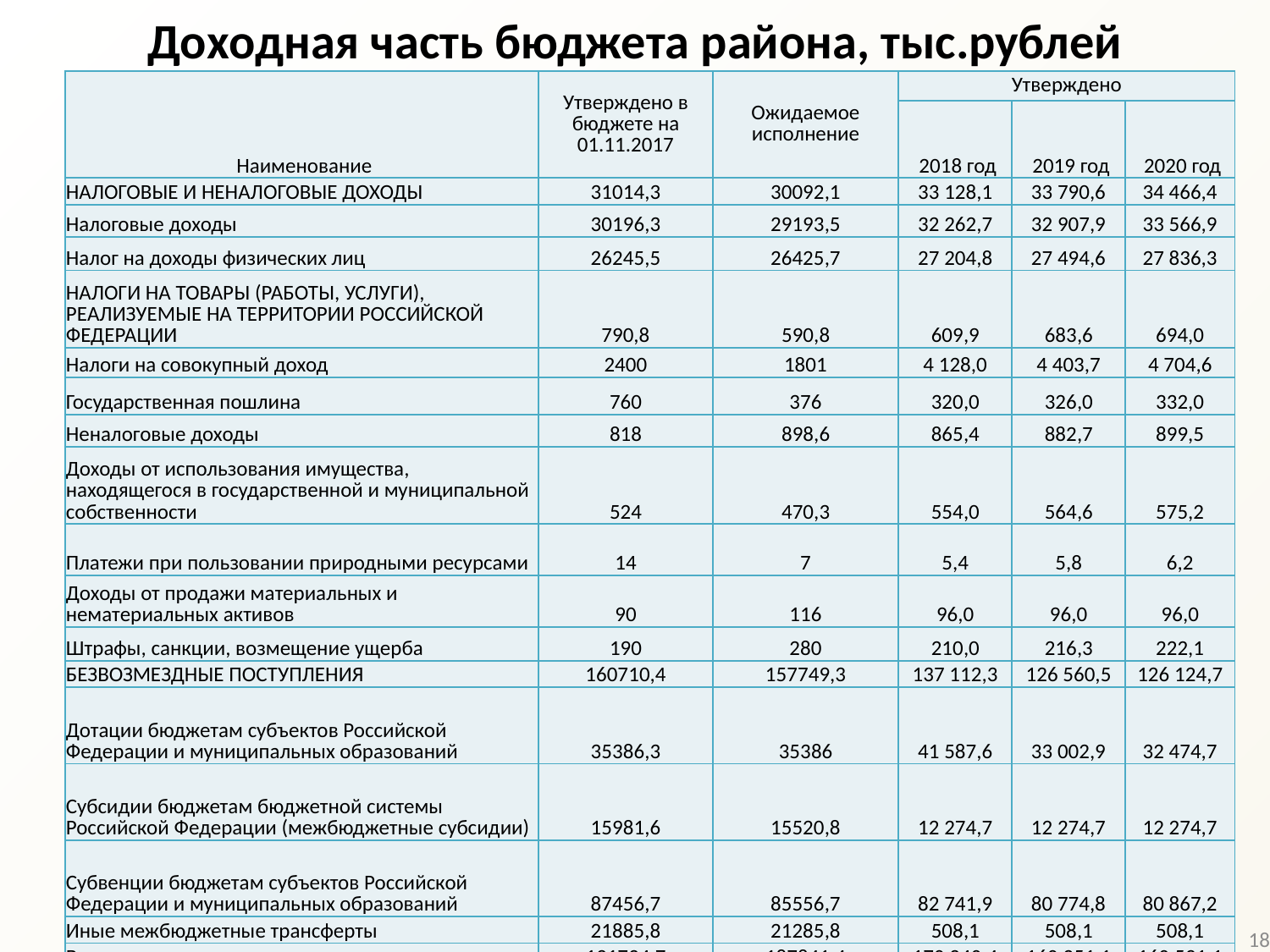

Доходная часть бюджета района, тыс.рублей
| Наименование | Утверждено в бюджете на 01.11.2017 | Ожидаемое исполнение | Утверждено |  |  |
| --- | --- | --- | --- | --- | --- |
|  |  |  | 2018 год | 2019 год | 2020 год |
| НАЛОГОВЫЕ И НЕНАЛОГОВЫЕ ДОХОДЫ | 31014,3 | 30092,1 | 33 128,1 | 33 790,6 | 34 466,4 |
| Налоговые доходы | 30196,3 | 29193,5 | 32 262,7 | 32 907,9 | 33 566,9 |
| Налог на доходы физических лиц | 26245,5 | 26425,7 | 27 204,8 | 27 494,6 | 27 836,3 |
| НАЛОГИ НА ТОВАРЫ (РАБОТЫ, УСЛУГИ), РЕАЛИЗУЕМЫЕ НА ТЕРРИТОРИИ РОССИЙСКОЙ ФЕДЕРАЦИИ | 790,8 | 590,8 | 609,9 | 683,6 | 694,0 |
| Налоги на совокупный доход | 2400 | 1801 | 4 128,0 | 4 403,7 | 4 704,6 |
| Государственная пошлина | 760 | 376 | 320,0 | 326,0 | 332,0 |
| Неналоговые доходы | 818 | 898,6 | 865,4 | 882,7 | 899,5 |
| Доходы от использования имущества, находящегося в государственной и муниципальной собственности | 524 | 470,3 | 554,0 | 564,6 | 575,2 |
| Платежи при пользовании природными ресурсами | 14 | 7 | 5,4 | 5,8 | 6,2 |
| Доходы от продажи материальных и нематериальных активов | 90 | 116 | 96,0 | 96,0 | 96,0 |
| Штрафы, санкции, возмещение ущерба | 190 | 280 | 210,0 | 216,3 | 222,1 |
| БЕЗВОЗМЕЗДНЫЕ ПОСТУПЛЕНИЯ | 160710,4 | 157749,3 | 137 112,3 | 126 560,5 | 126 124,7 |
| Дотации бюджетам субъектов Российской Федерации и муниципальных образований | 35386,3 | 35386 | 41 587,6 | 33 002,9 | 32 474,7 |
| Субсидии бюджетам бюджетной системы Российской Федерации (межбюджетные субсидии) | 15981,6 | 15520,8 | 12 274,7 | 12 274,7 | 12 274,7 |
| Субвенции бюджетам субъектов Российской Федерации и муниципальных образований | 87456,7 | 85556,7 | 82 741,9 | 80 774,8 | 80 867,2 |
| Иные межбюджетные трансферты | 21885,8 | 21285,8 | 508,1 | 508,1 | 508,1 |
| Всего доходы | 191724,7 | 187841,4 | 170 240,4 | 160 351,1 | 160 591,1 |
18